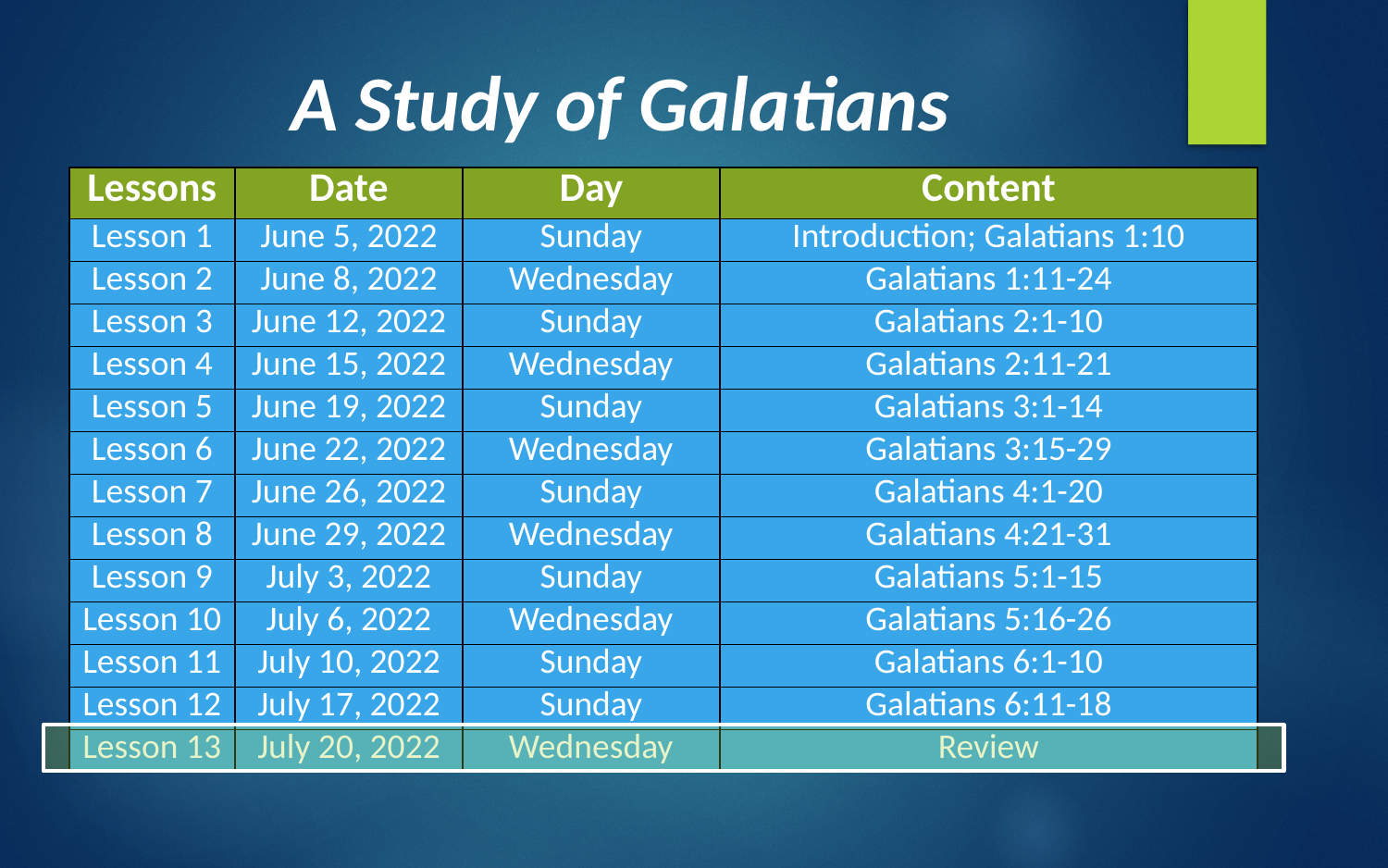

A Study of Galatians
| Lessons | Date | Day | Content |
| --- | --- | --- | --- |
| Lesson 1 | June 5, 2022 | Sunday | Introduction; Galatians 1:10 |
| Lesson 2 | June 8, 2022 | Wednesday | Galatians 1:11-24 |
| Lesson 3 | June 12, 2022 | Sunday | Galatians 2:1-10 |
| Lesson 4 | June 15, 2022 | Wednesday | Galatians 2:11-21 |
| Lesson 5 | June 19, 2022 | Sunday | Galatians 3:1-14 |
| Lesson 6 | June 22, 2022 | Wednesday | Galatians 3:15-29 |
| Lesson 7 | June 26, 2022 | Sunday | Galatians 4:1-20 |
| Lesson 8 | June 29, 2022 | Wednesday | Galatians 4:21-31 |
| Lesson 9 | July 3, 2022 | Sunday | Galatians 5:1-15 |
| Lesson 10 | July 6, 2022 | Wednesday | Galatians 5:16-26 |
| Lesson 11 | July 10, 2022 | Sunday | Galatians 6:1-10 |
| Lesson 12 | July 17, 2022 | Sunday | Galatians 6:11-18 |
| Lesson 13 | July 20, 2022 | Wednesday | Review |